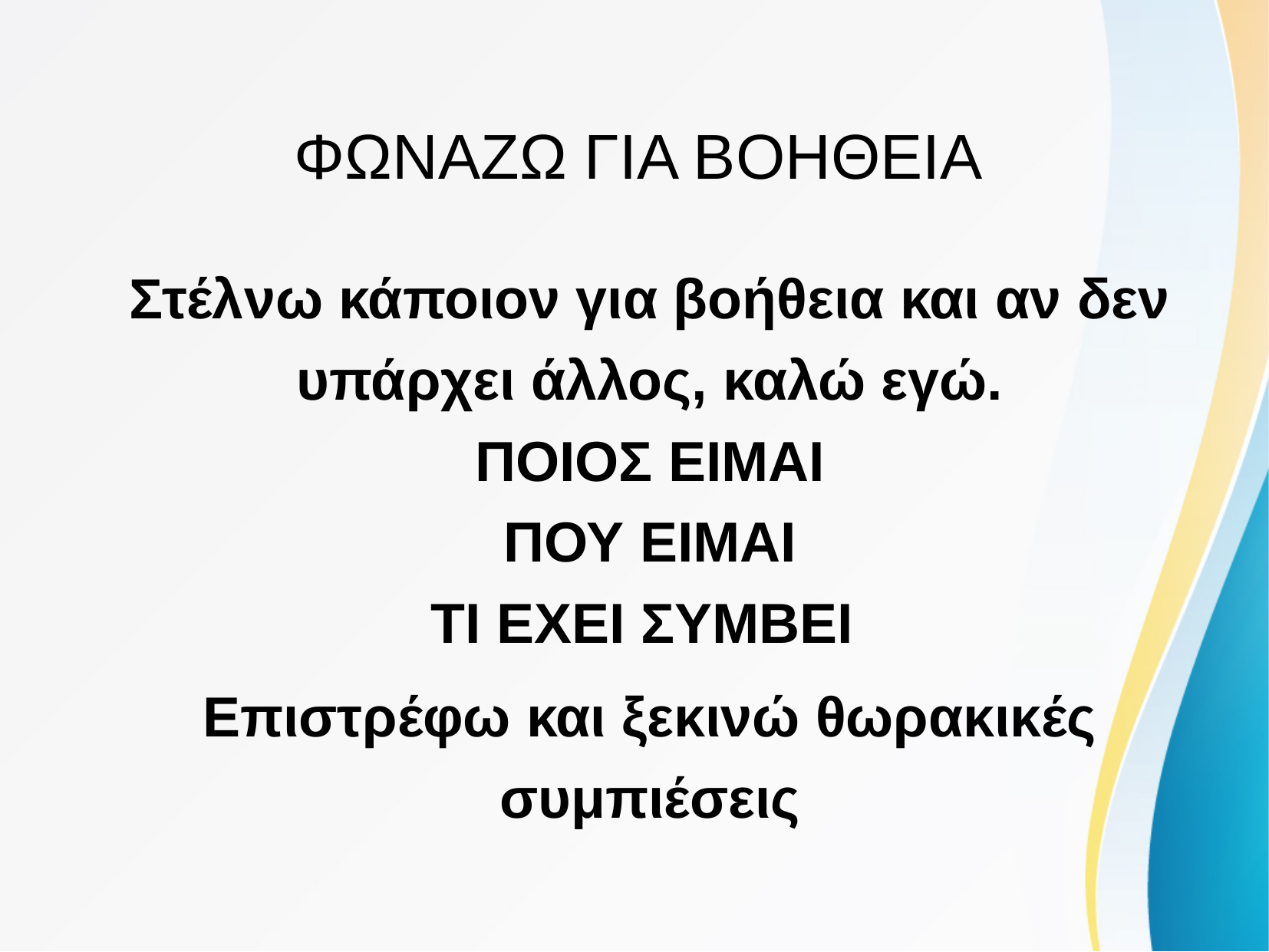

# ΦΩΝΑΖΩ ΓΙΑ ΒΟΗΘΕΙΑ
Στέλνω κάποιον για βοήθεια και αν δεν υπάρχει άλλος, καλώ εγώ.
ΠΟΙΟΣ ΕΙΜΑΙ
ΠΟΥ ΕΙΜΑΙ
ΤΙ ΕΧΕΙ ΣΥΜΒΕΙ
Επιστρέφω και ξεκινώ θωρακικές συμπιέσεις